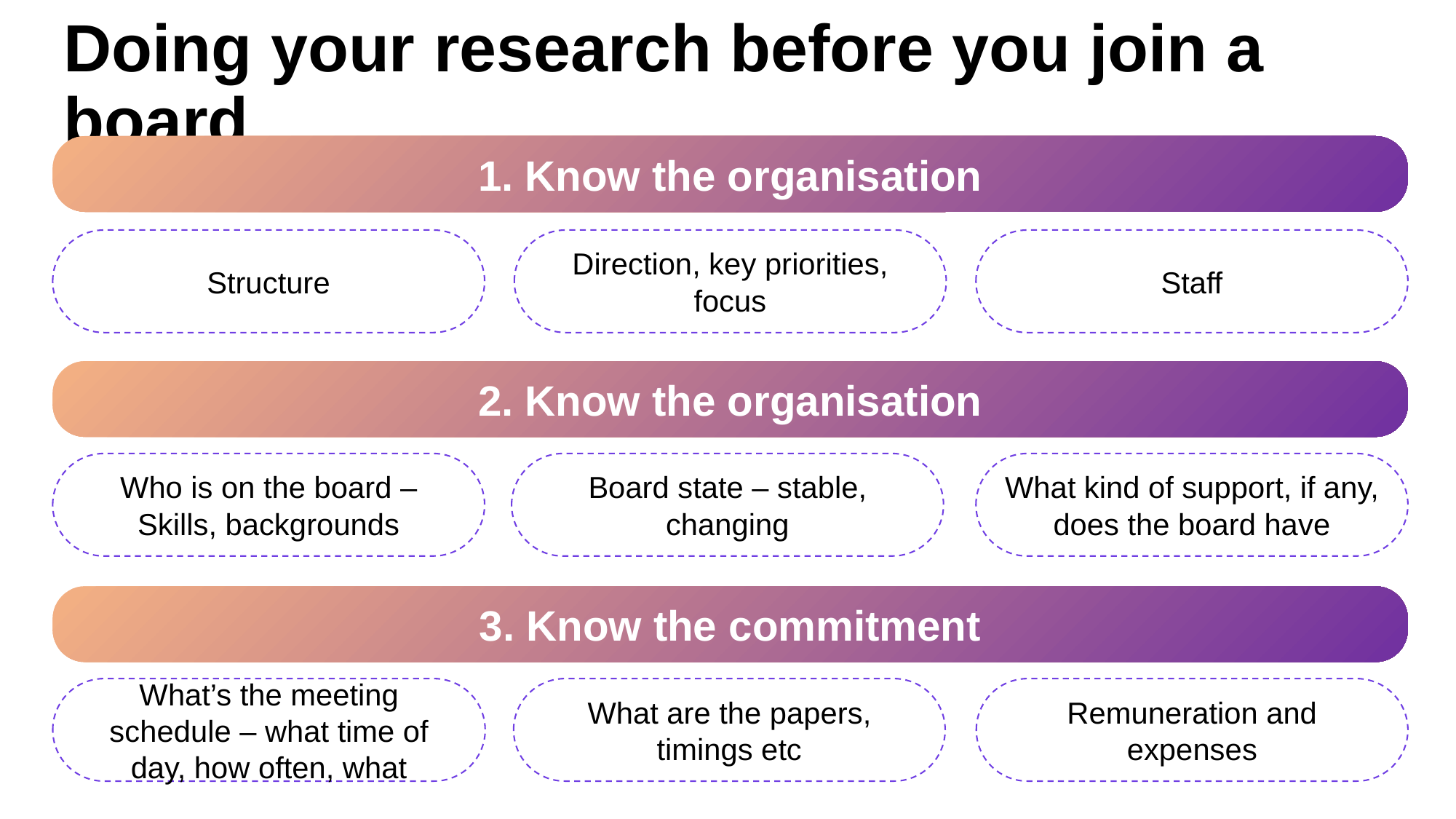

Doing your research before you join a board
1. Know the organisation
Structure
Direction, key priorities, focus
Staff
2. Know the organisation
Board state – stable, changing
Who is on the board – Skills, backgrounds
What kind of support, if any, does the board have
3. Know the commitment
What’s the meeting schedule – what time of day, how often, what
What are the papers, timings etc
Remuneration and expenses